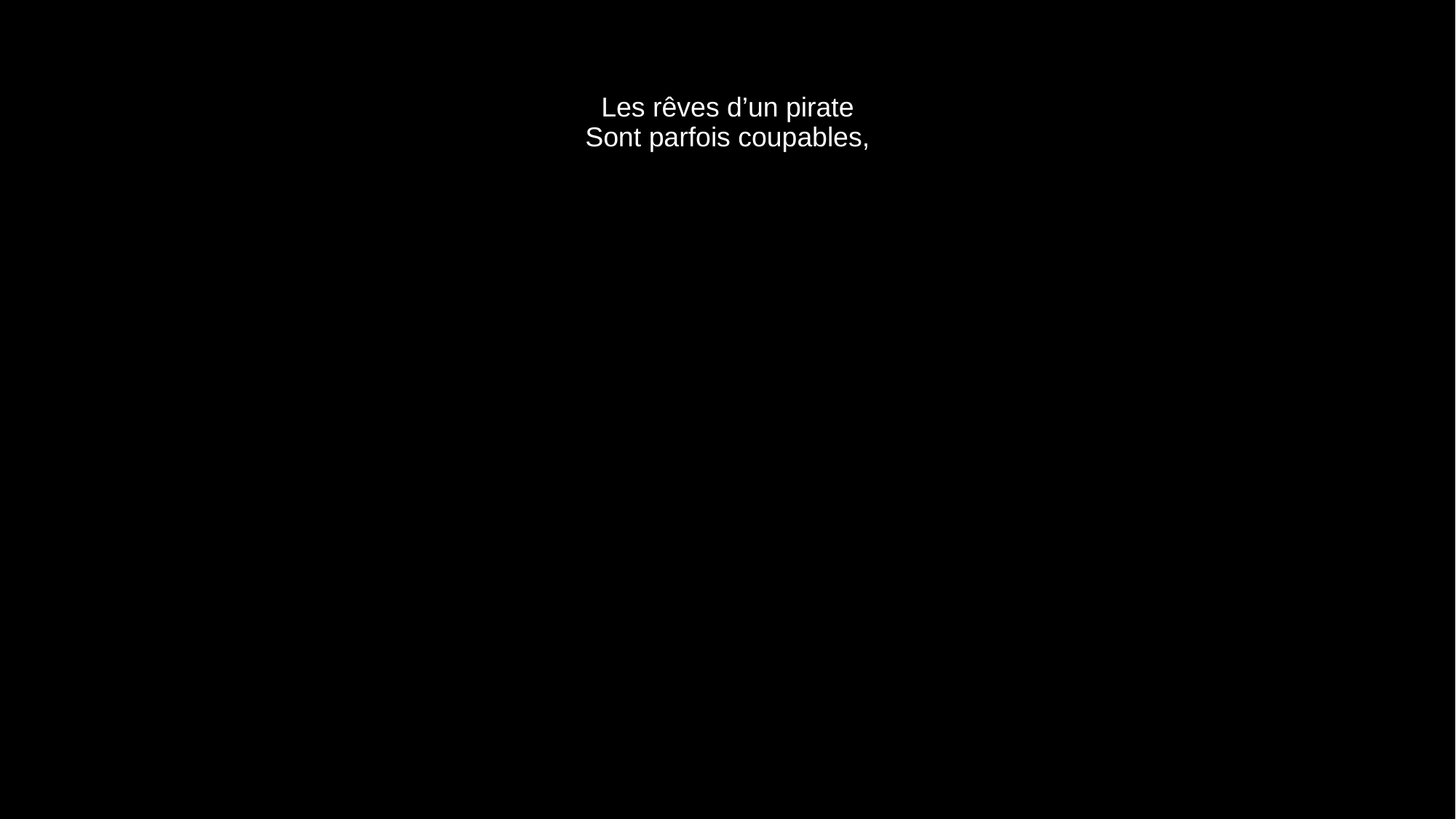

# Les rêves d’un pirate Sont parfois coupables,